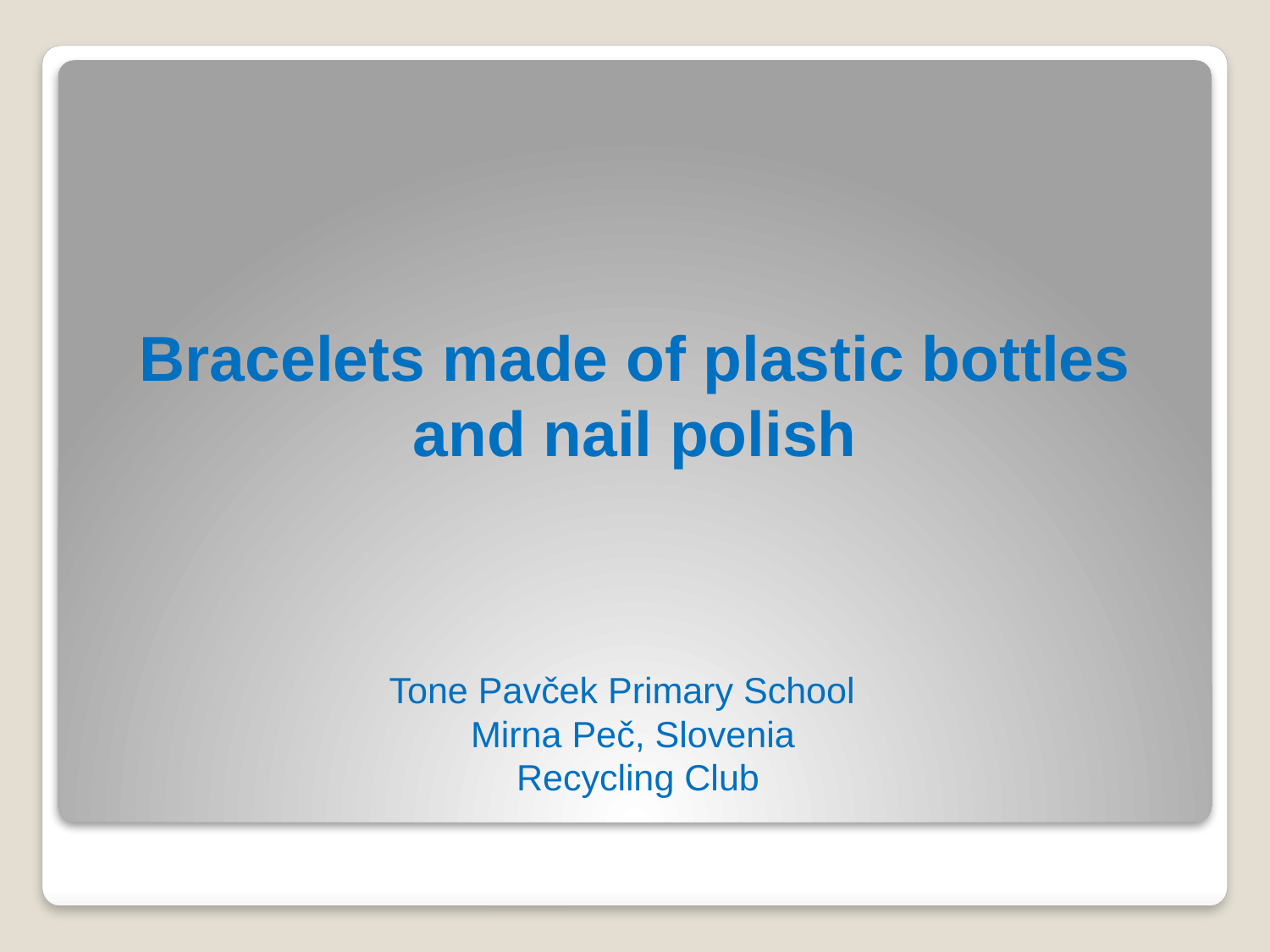

# Bracelets made of plastic bottles and nail polish

Tone Pavček Primary School
Mirna Peč, Slovenia
Recycling Club